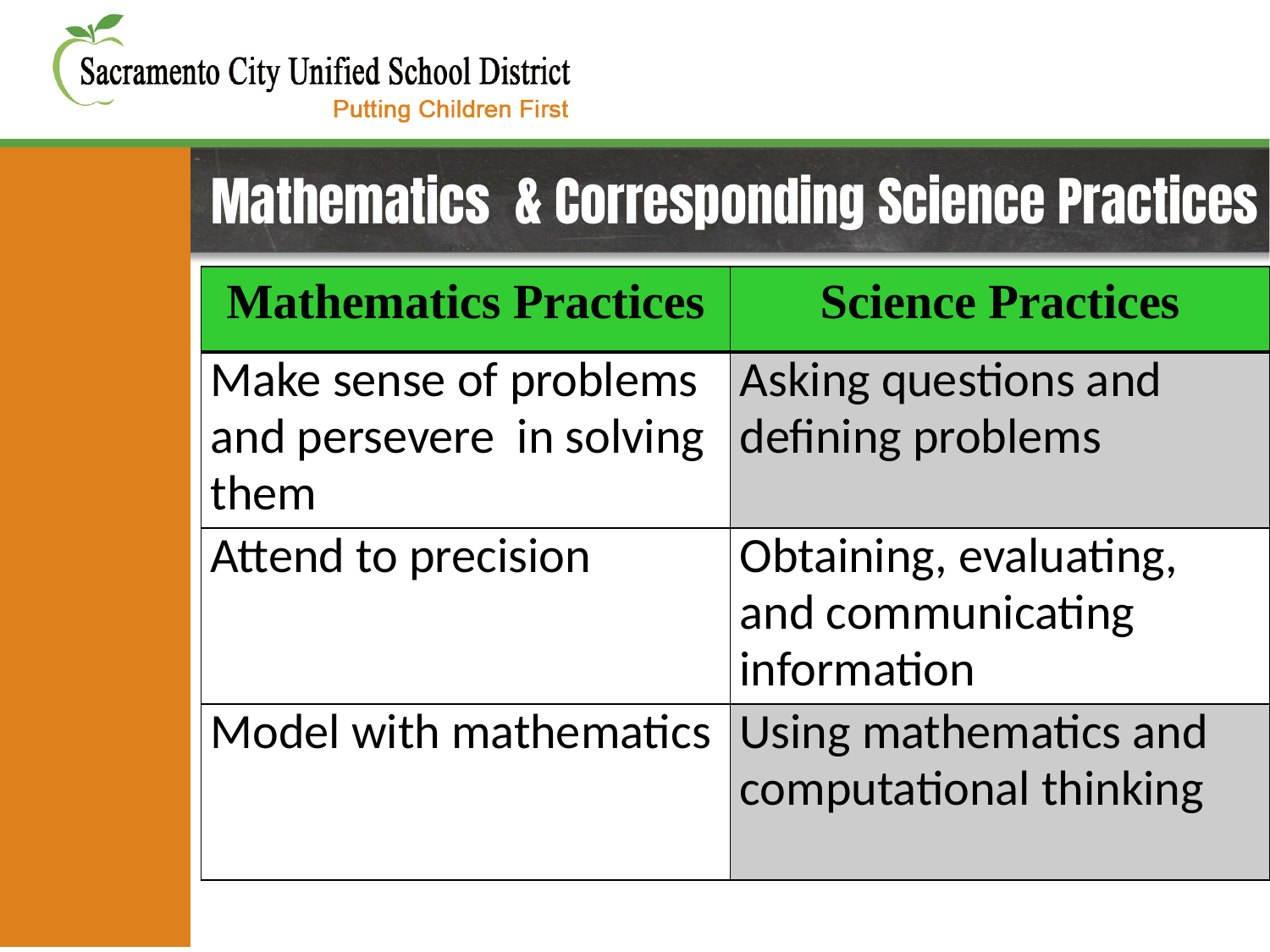

# Mathematics  & Corresponding Science Practices
| Mathematics Practices | Science Practices |
| --- | --- |
| Make sense of problems and persevere in solving them | Asking questions and defining problems |
| Attend to precision | Obtaining, evaluating, and communicating information |
| Model with mathematics | Using mathematics and computational thinking |